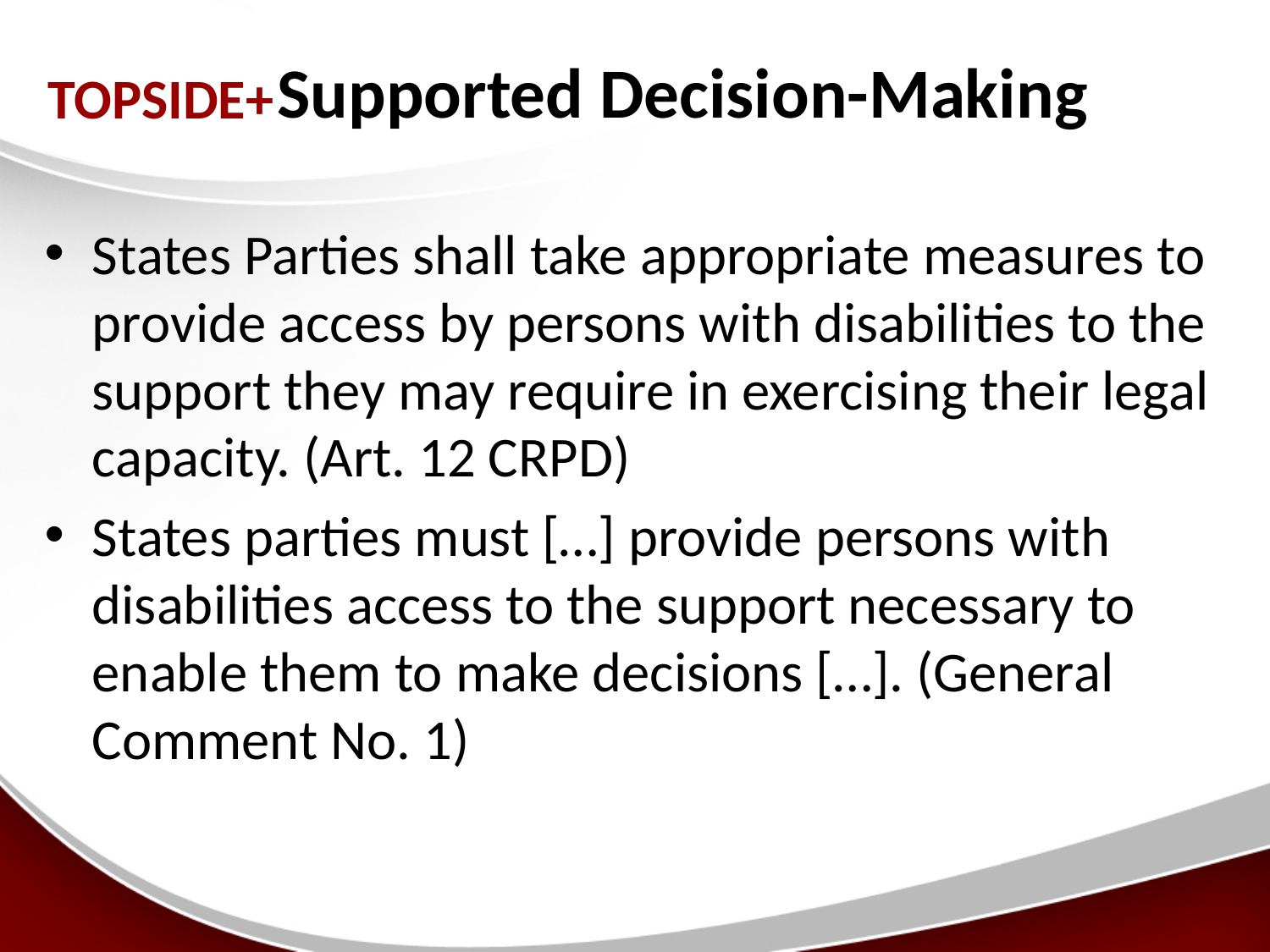

# Supported Decision-Making
States Parties shall take appropriate measures to provide access by persons with disabilities to the support they may require in exercising their legal capacity. (Art. 12 CRPD)
States parties must […] provide persons with disabilities access to the support necessary to enable them to make decisions […]. (General Comment No. 1)